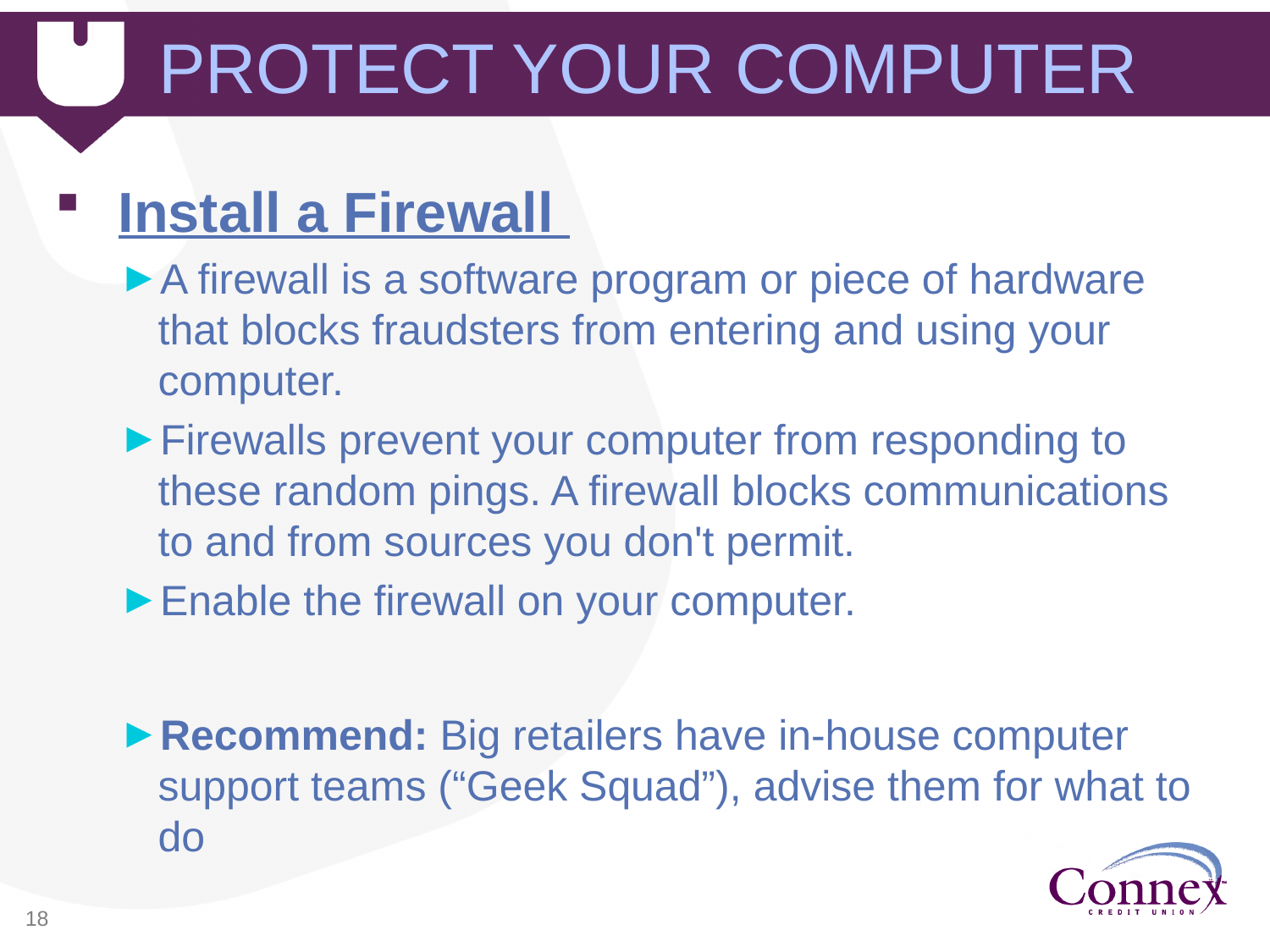

Protect your computer
Install a Firewall
A firewall is a software program or piece of hardware that blocks fraudsters from entering and using your computer.
Firewalls prevent your computer from responding to these random pings. A firewall blocks communications to and from sources you don't permit.
Enable the firewall on your computer.

Recommend: Big retailers have in-house computer support teams (“Geek Squad”), advise them for what to do